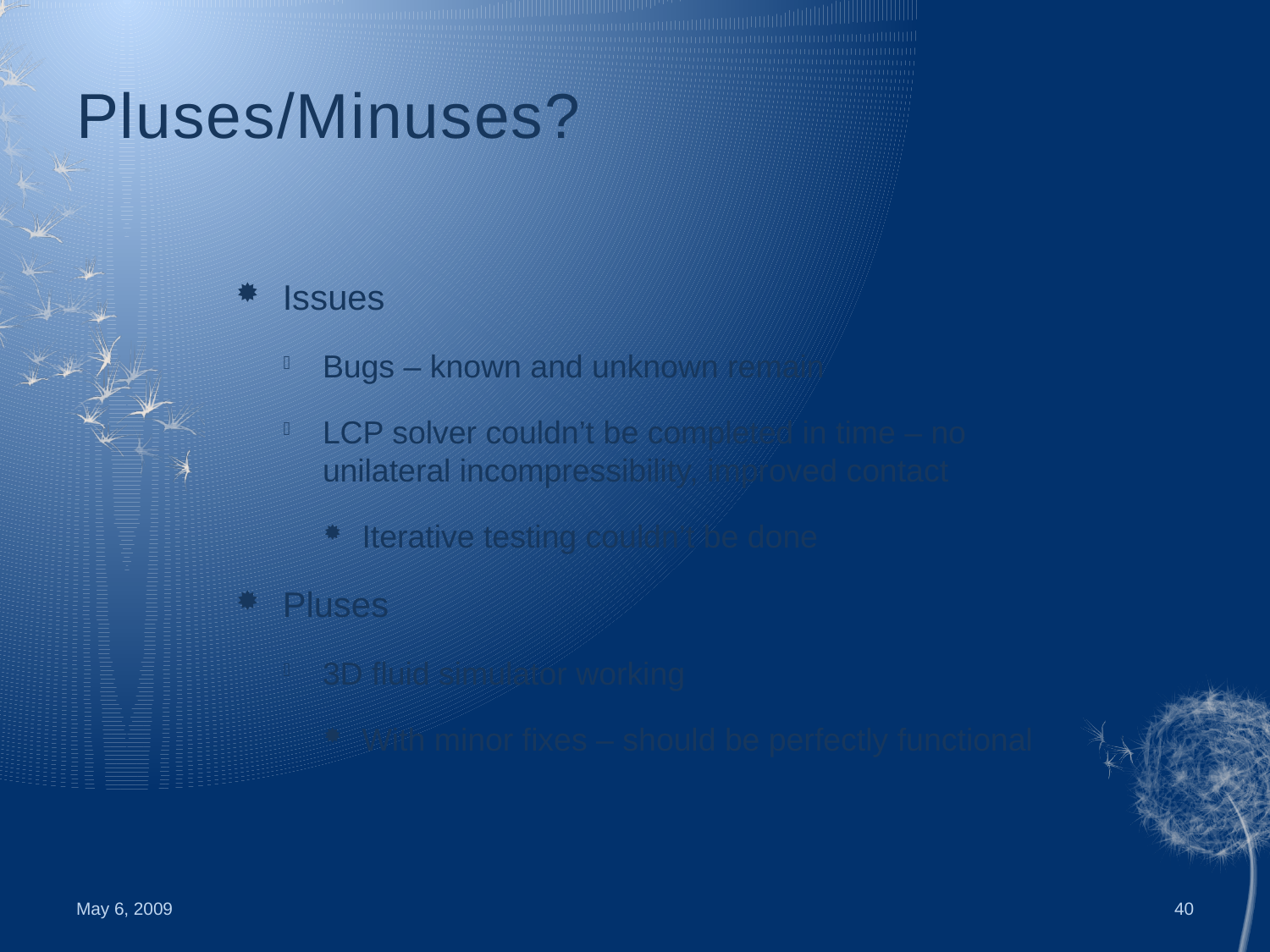

# Pluses/Minuses?
Issues
Bugs – known and unknown remain
LCP solver couldn’t be completed in time – no unilateral incompressibility, improved contact
Iterative testing couldn’t be done
Pluses
3D fluid simulator working
With minor fixes – should be perfectly functional
May 6, 2009
40